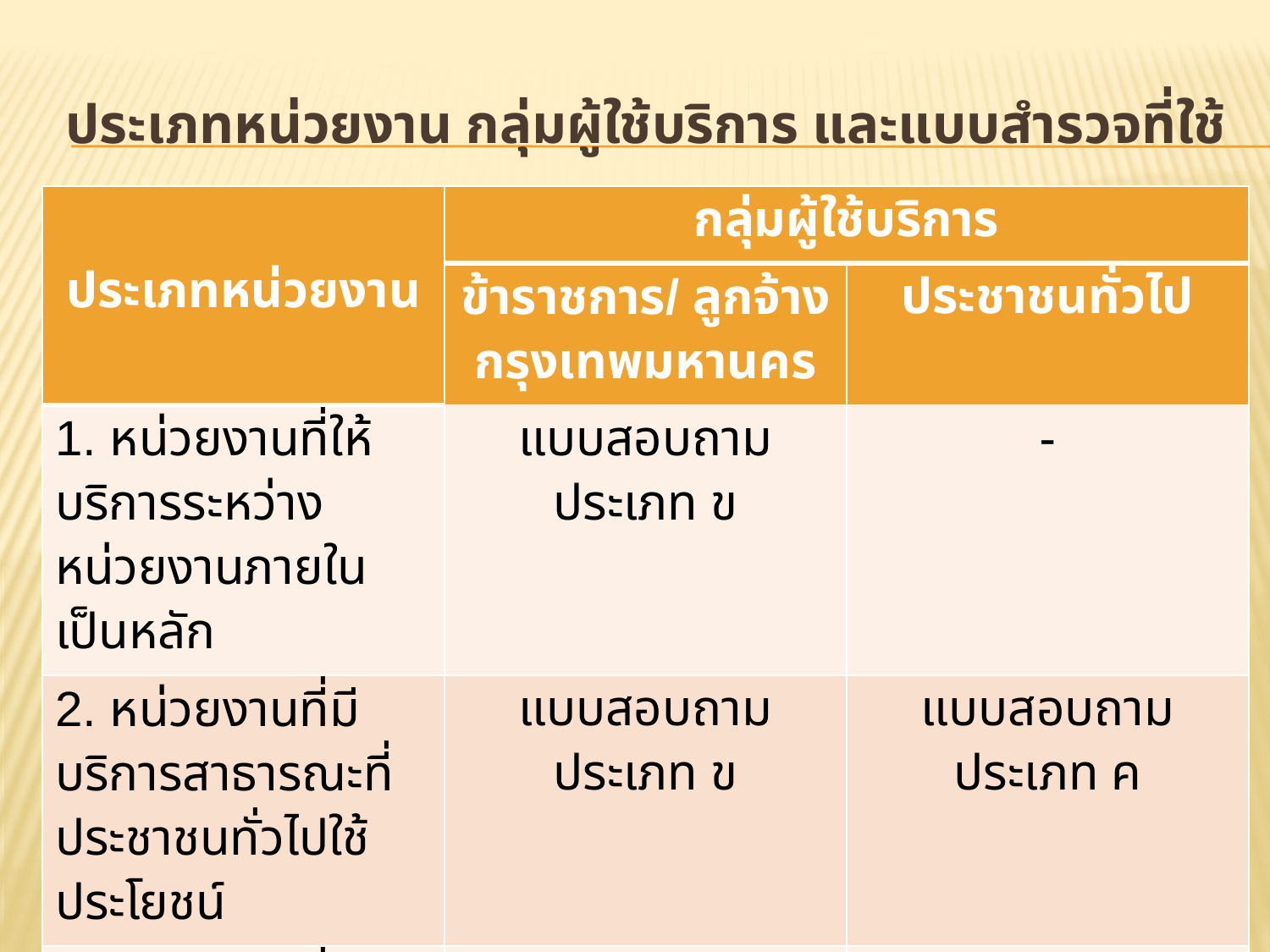

# ประเภทหน่วยงาน กลุ่มผู้ใช้บริการ และแบบสำรวจที่ใช้
| ประเภทหน่วยงาน | กลุ่มผู้ใช้บริการ |  |
| --- | --- | --- |
|  | ข้าราชการ/ ลูกจ้างกรุงเทพมหานคร | ประชาชนทั่วไป |
| 1. หน่วยงานที่ให้บริการระหว่างหน่วยงานภายในเป็นหลัก | แบบสอบถามประเภท ข | - |
| 2. หน่วยงานที่มีบริการสาธารณะที่ประชาชนทั่วไปใช้ประโยชน์ | แบบสอบถามประเภท ข | แบบสอบถามประเภท ค |
| 3. หน่วยงานที่มีบริการสาธารณะที่คนเข้าไปใช้บริการที่จุดบริการต่าง ๆ จำนวนมาก | แบบสอบถามประเภท ข | แบบสอบถามประเภท ค |
| 4. สำนักงานเขต | - | แบบสอบถามประเทภ ก |